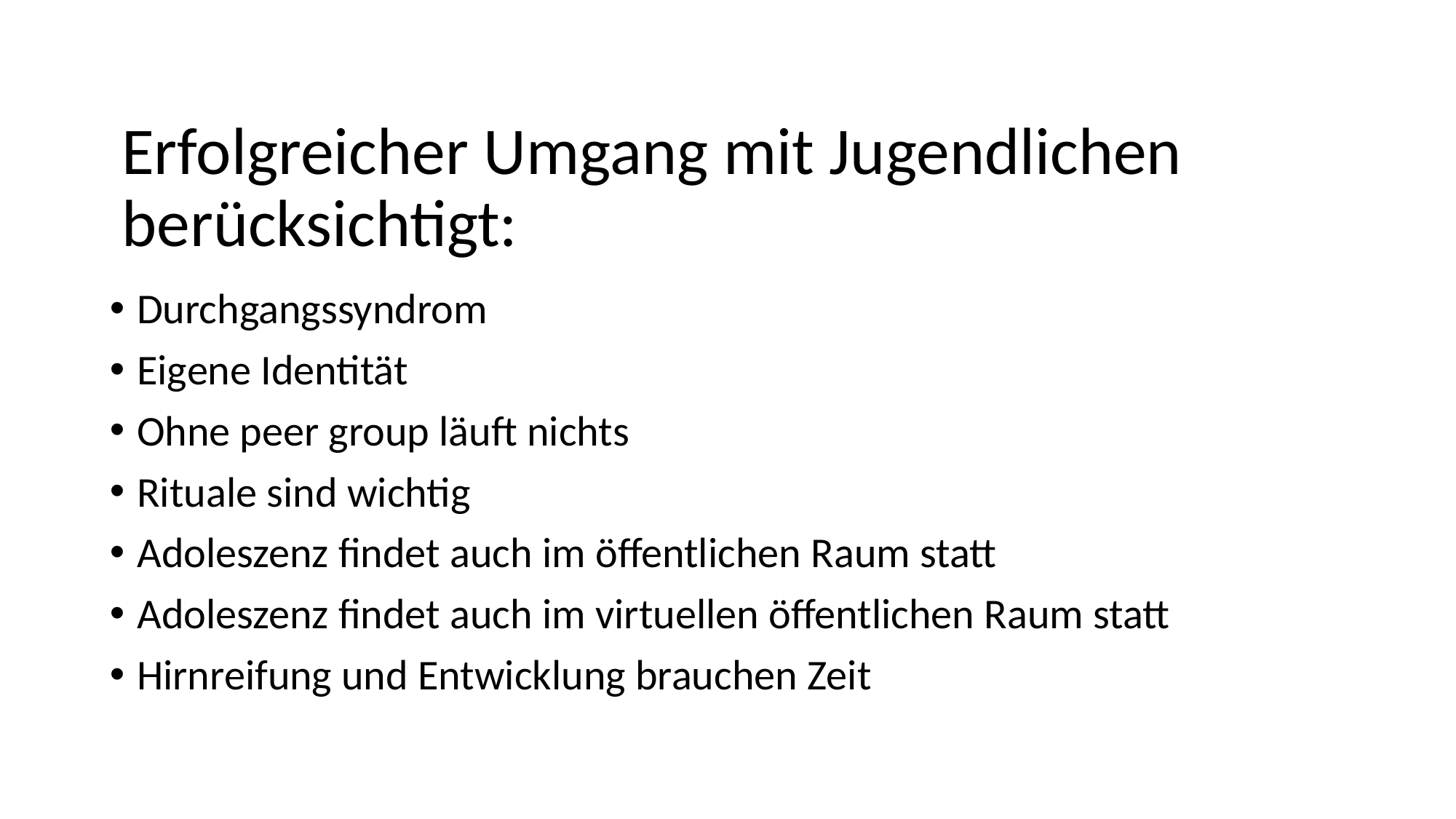

# Erfolgreicher Umgang mit Jugendlichen berücksichtigt:
Durchgangssyndrom
Eigene Identität
Ohne peer group läuft nichts
Rituale sind wichtig
Adoleszenz findet auch im öffentlichen Raum statt
Adoleszenz findet auch im virtuellen öffentlichen Raum statt
Hirnreifung und Entwicklung brauchen Zeit